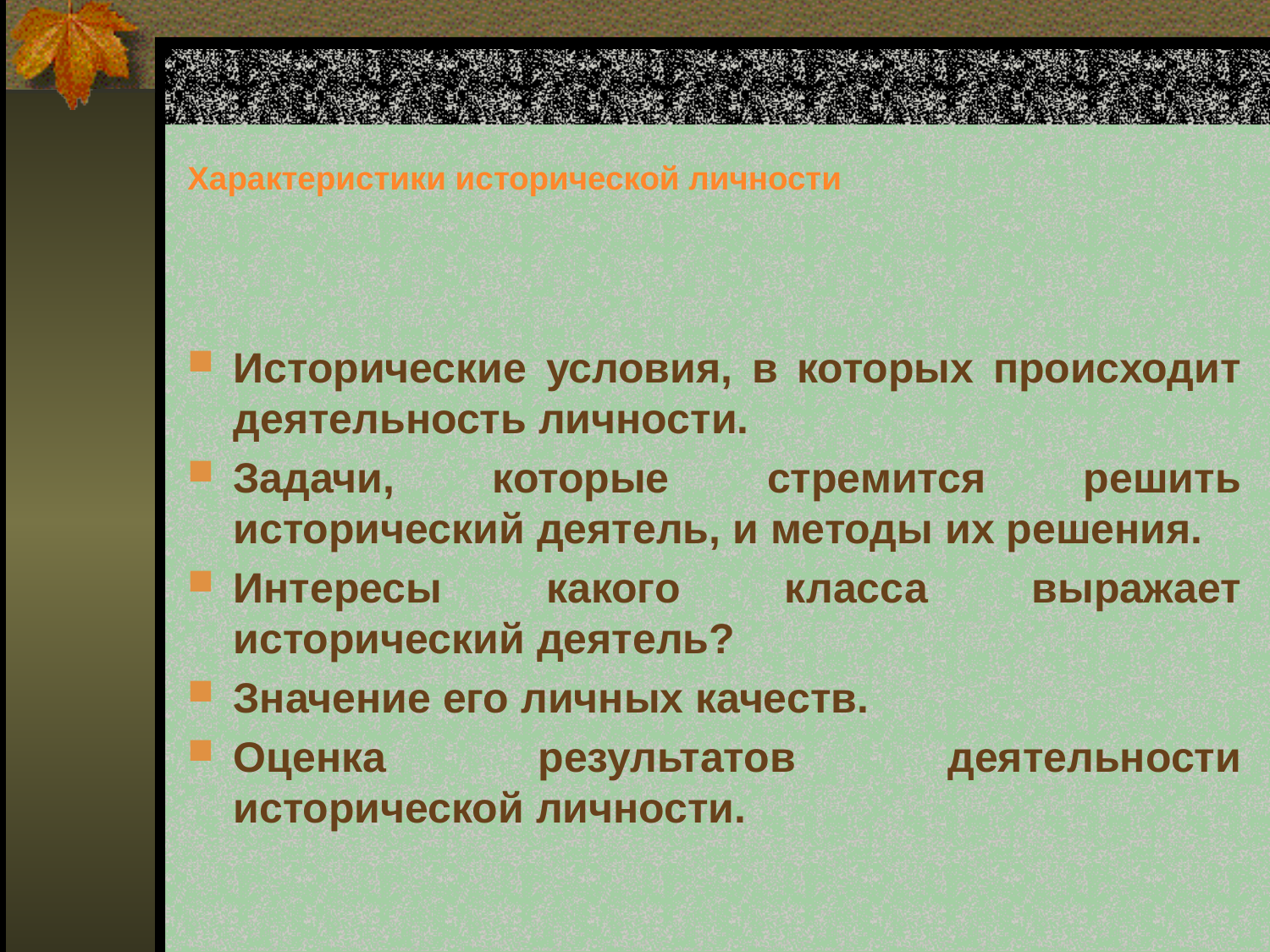

# Характеристики исторической личности

Исторические условия, в которых происходит деятельность личности.
Задачи, которые стремится решить исторический деятель, и методы их решения.
Интересы какого класса выражает исторический деятель?
Значение его личных качеств.
Оценка результатов деятельности исторической личности.